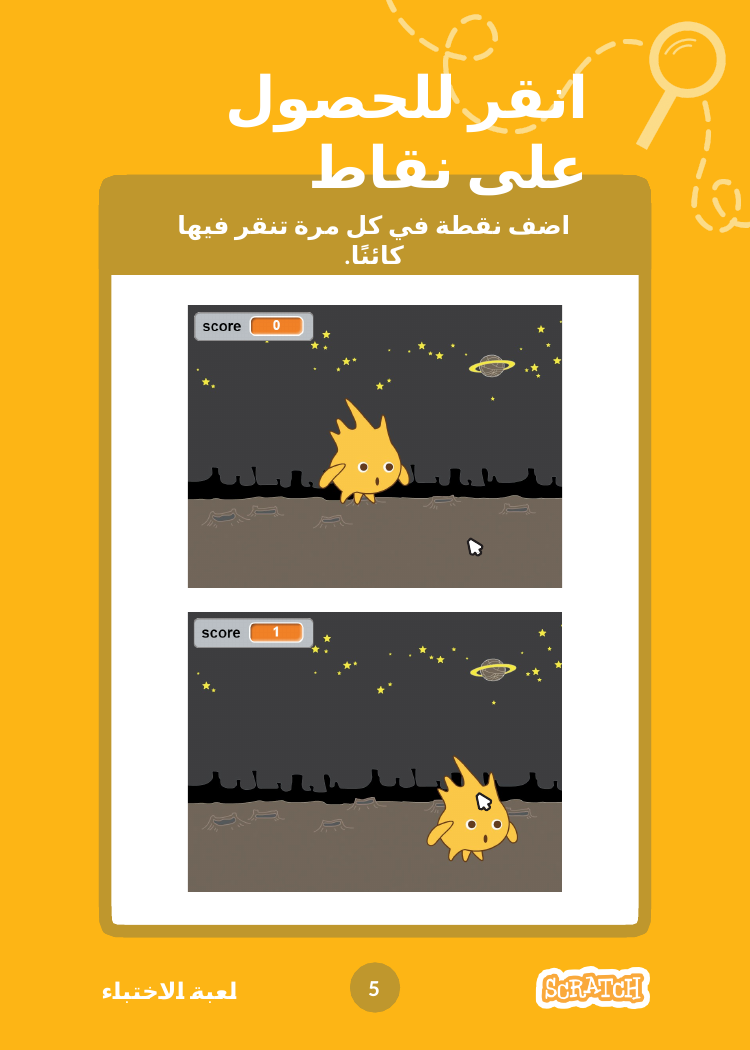

# انقر للحصول على نقاط

اضف نقطة في كل مرة تنقر فيها كائنًا.

5
لعبة الاختباء